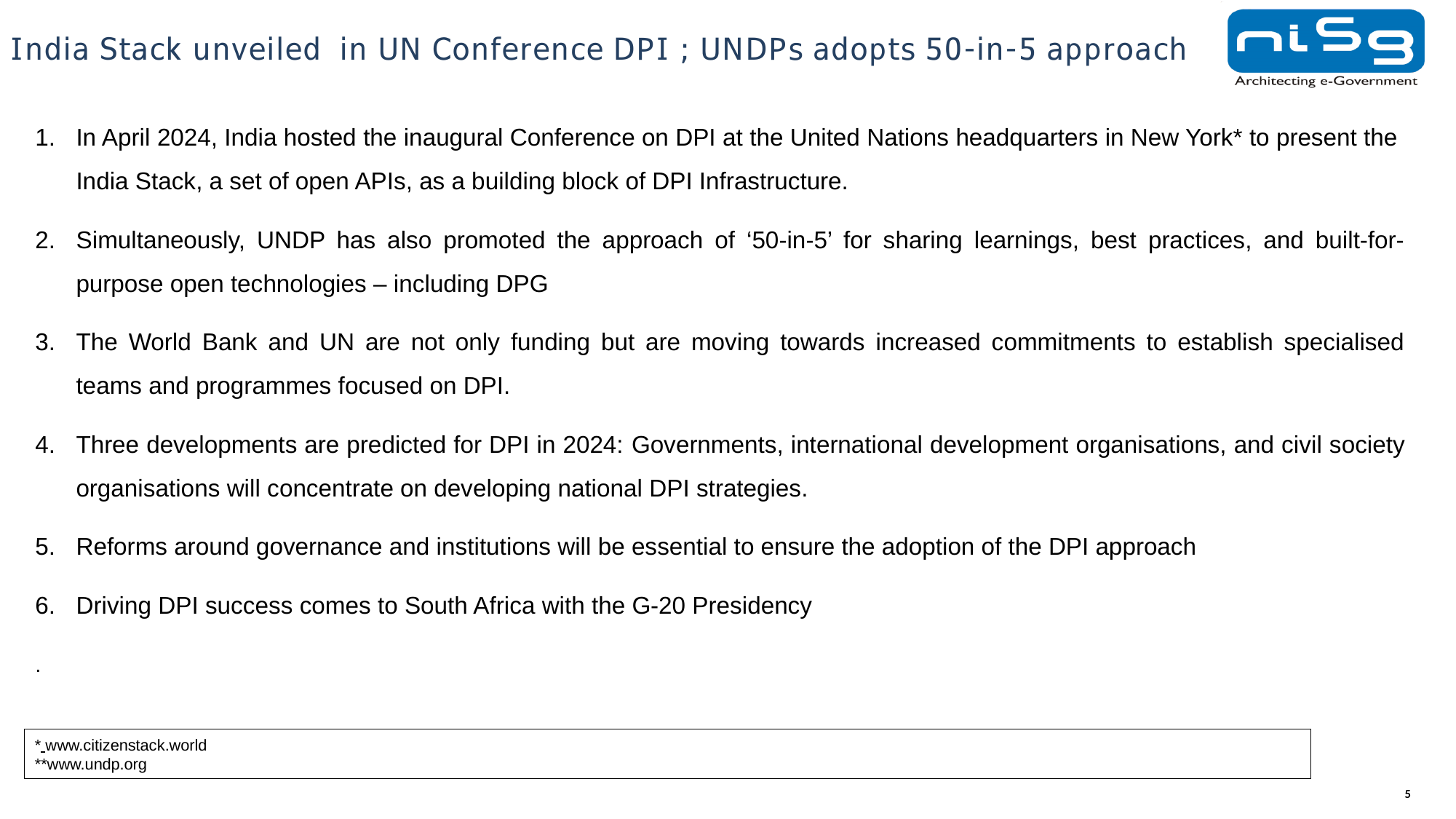

# India Stack unveiled  in UN Conference DPI ; UNDPs adopts 50-in-5 approach
In April 2024, India hosted the inaugural Conference on DPI at the United Nations headquarters in New York* to present the  India Stack, a set of open APIs, as a building block of DPI Infrastructure.
Simultaneously, UNDP has also promoted the approach of ‘50-in-5’ for sharing learnings, best practices, and built-for-purpose open technologies – including DPG
The World Bank and UN are not only funding but are moving towards increased commitments to establish specialised teams and programmes focused on DPI.
Three developments are predicted for DPI in 2024: Governments, international development organisations, and civil society organisations will concentrate on developing national DPI strategies.
Reforms around governance and institutions will be essential to ensure the adoption of the DPI approach
Driving DPI success comes to South Africa with the G-20 Presidency
.

.
* www.citizenstack.world
**www.undp.org